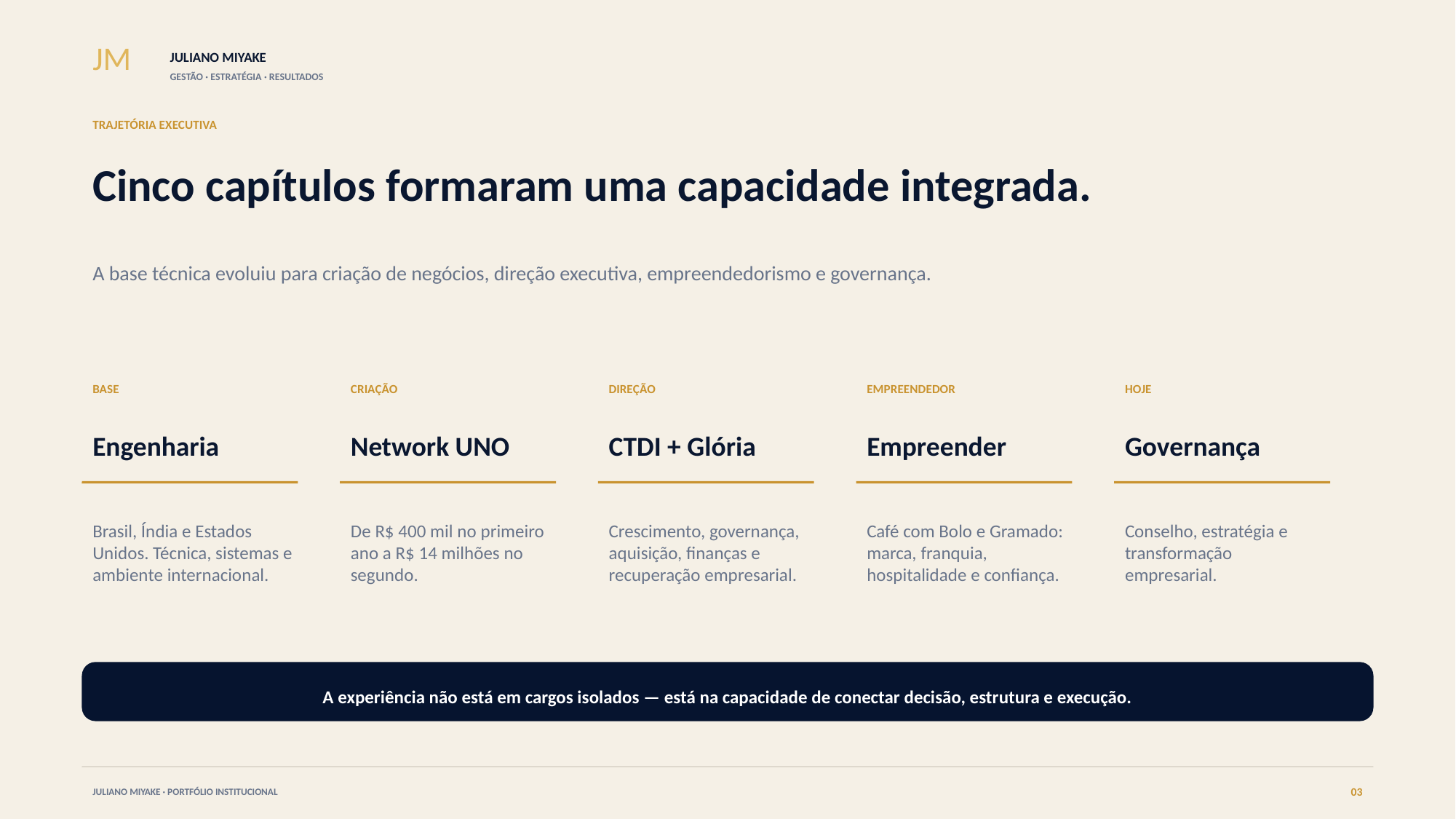

JM
JULIANO MIYAKE
GESTÃO · ESTRATÉGIA · RESULTADOS
TRAJETÓRIA EXECUTIVA
Cinco capítulos formaram uma capacidade integrada.
A base técnica evoluiu para criação de negócios, direção executiva, empreendedorismo e governança.
BASE
CRIAÇÃO
DIREÇÃO
EMPREENDEDOR
HOJE
Engenharia
Network UNO
CTDI + Glória
Empreender
Governança

Brasil, Índia e Estados Unidos. Técnica, sistemas e ambiente internacional.
De R$ 400 mil no primeiro ano a R$ 14 milhões no segundo.
Crescimento, governança, aquisição, finanças e recuperação empresarial.
Café com Bolo e Gramado: marca, franquia, hospitalidade e confiança.
Conselho, estratégia e transformação empresarial.

A experiência não está em cargos isolados — está na capacidade de conectar decisão, estrutura e execução.

03
JULIANO MIYAKE · PORTFÓLIO INSTITUCIONAL